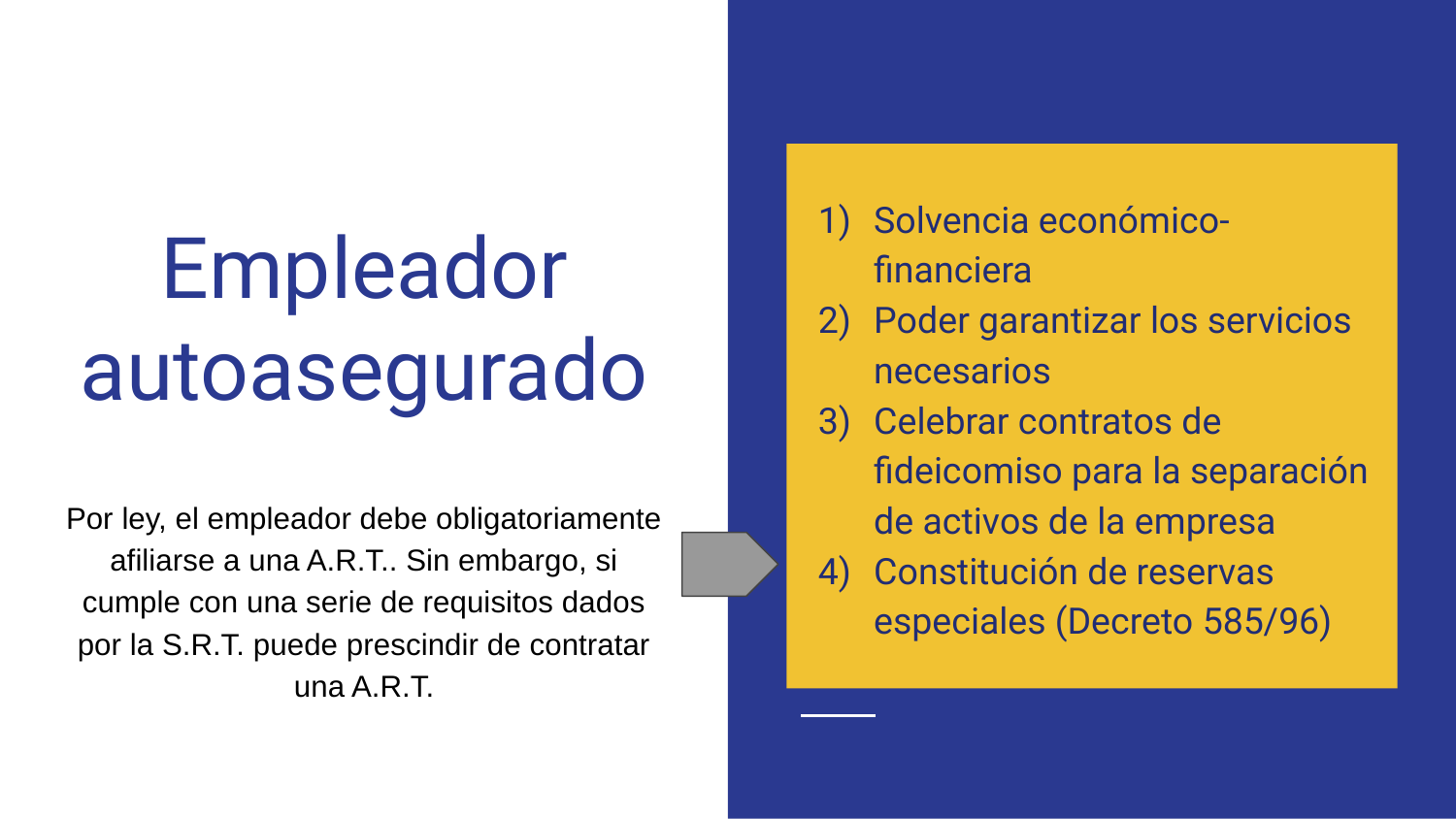

Solvencia económico-financiera
Poder garantizar los servicios necesarios
Celebrar contratos de fideicomiso para la separación de activos de la empresa
Constitución de reservas especiales (Decreto 585/96)
# Empleador autoasegurado
Por ley, el empleador debe obligatoriamente afiliarse a una A.R.T.. Sin embargo, si cumple con una serie de requisitos dados por la S.R.T. puede prescindir de contratar una A.R.T.